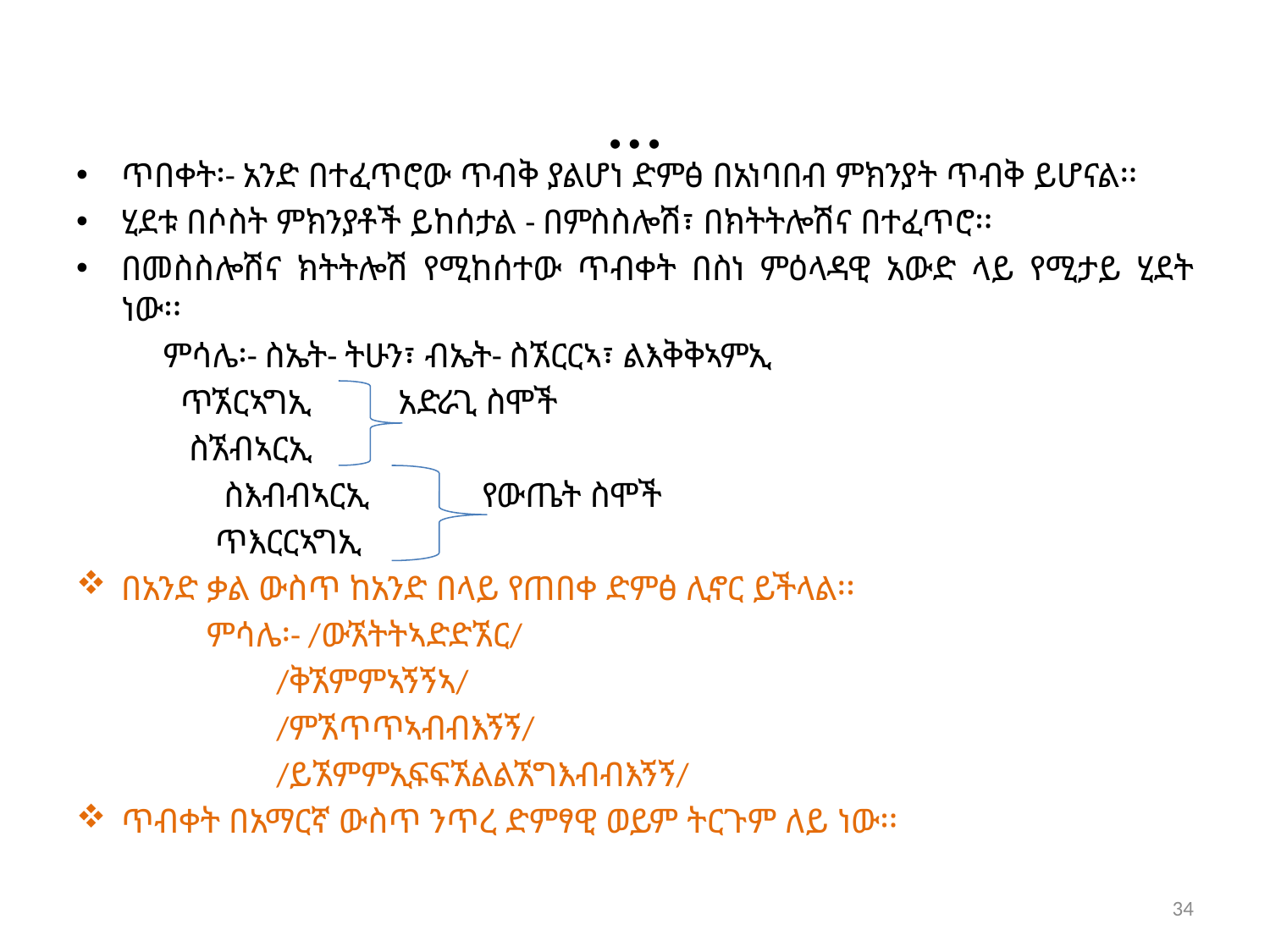

# …
ጥበቀት፡- አንድ በተፈጥሮው ጥብቅ ያልሆነ ድምፅ በአነባበብ ምክንያት ጥብቅ ይሆናል፡፡
ሂደቱ በሶስት ምክንያቶች ይከሰታል - በምስስሎሽ፣ በክትትሎሽና በተፈጥሮ፡፡
በመስስሎሽና ክትትሎሽ የሚከሰተው ጥብቀት በስነ ምዕላዳዊ አውድ ላይ የሚታይ ሂደት ነው፡፡
          ምሳሌ፡- ስኤት- ትሁን፣ ብኤት- ስኧርርኣ፣ ልእቅቅኣምኢ
            ጥኧርኣግኢ          አድራጊ ስሞች
             ስኧብኣርኢ
                 ስእብብኣርኢ             የውጤት ስሞች
                ጥእርርኣግኢ
በአንድ ቃል ውስጥ ከአንድ በላይ የጠበቀ ድምፅ ሊኖር ይችላል፡፡
               ምሳሌ፡- /ውኧትትኣድድኧር/
                           /ቅኧምምኣኝኝኣ/
                           /ምኧጥጥኣብብእኝኝ/
                           /ይኧምምኢፍፍኧልልኧግእብብእኝኝ/
ጥብቀት በአማርኛ ውስጥ ንጥረ ድምፃዊ ወይም ትርጉም ለይ ነው፡፡

34